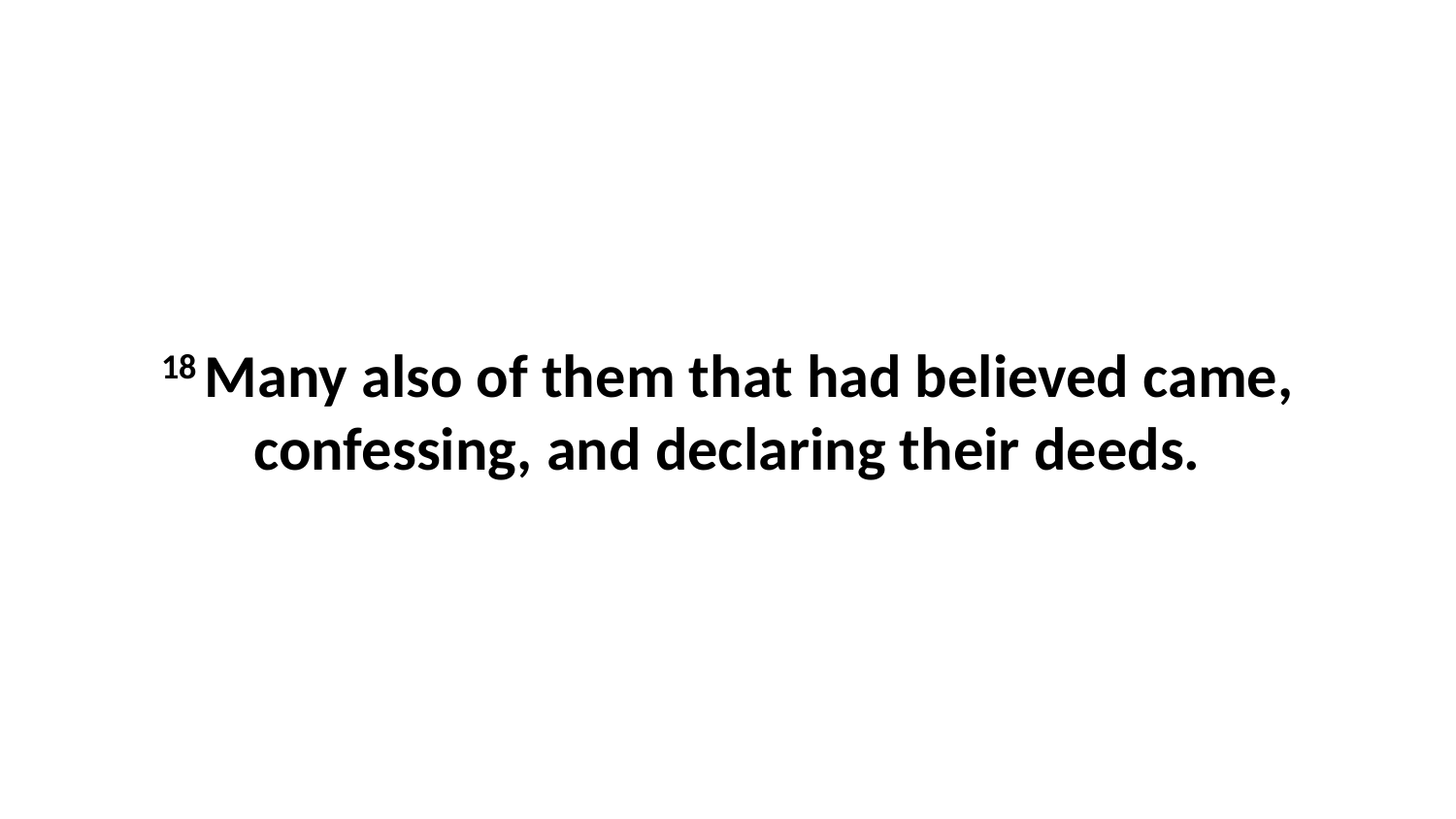

18 Many also of them that had believed came, confessing, and declaring their deeds.